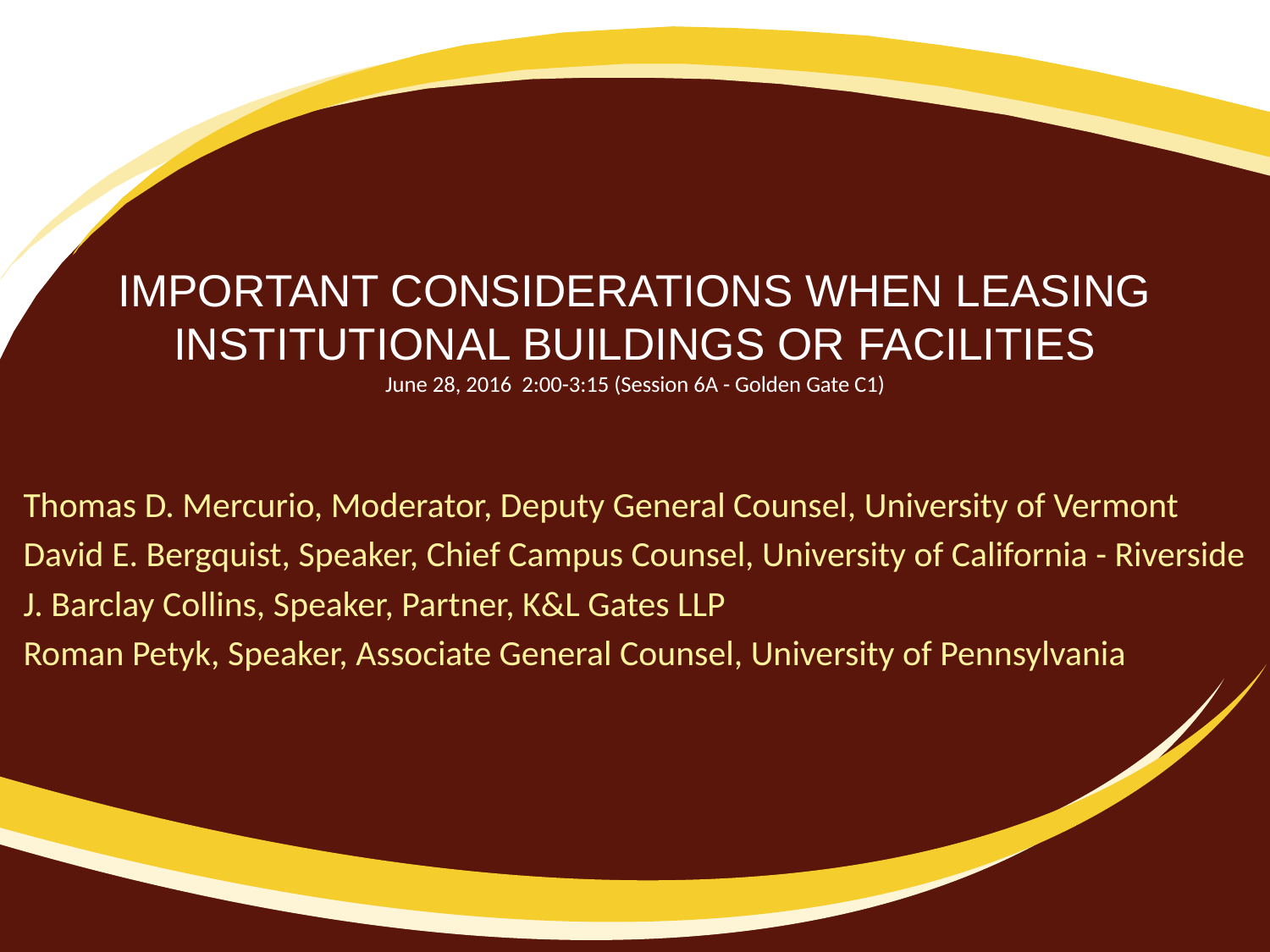

# IMPORTANT CONSIDERATIONS WHEN Leasing Institutional Buildings or Facilities June 28, 2016  2:00-3:15 (Session 6A - Golden Gate C1)
Thomas D. Mercurio, Moderator, Deputy General Counsel, University of Vermont
David E. Bergquist, Speaker, Chief Campus Counsel, University of California - Riverside
J. Barclay Collins, Speaker, Partner, K&L Gates LLP
Roman Petyk, Speaker, Associate General Counsel, University of Pennsylvania